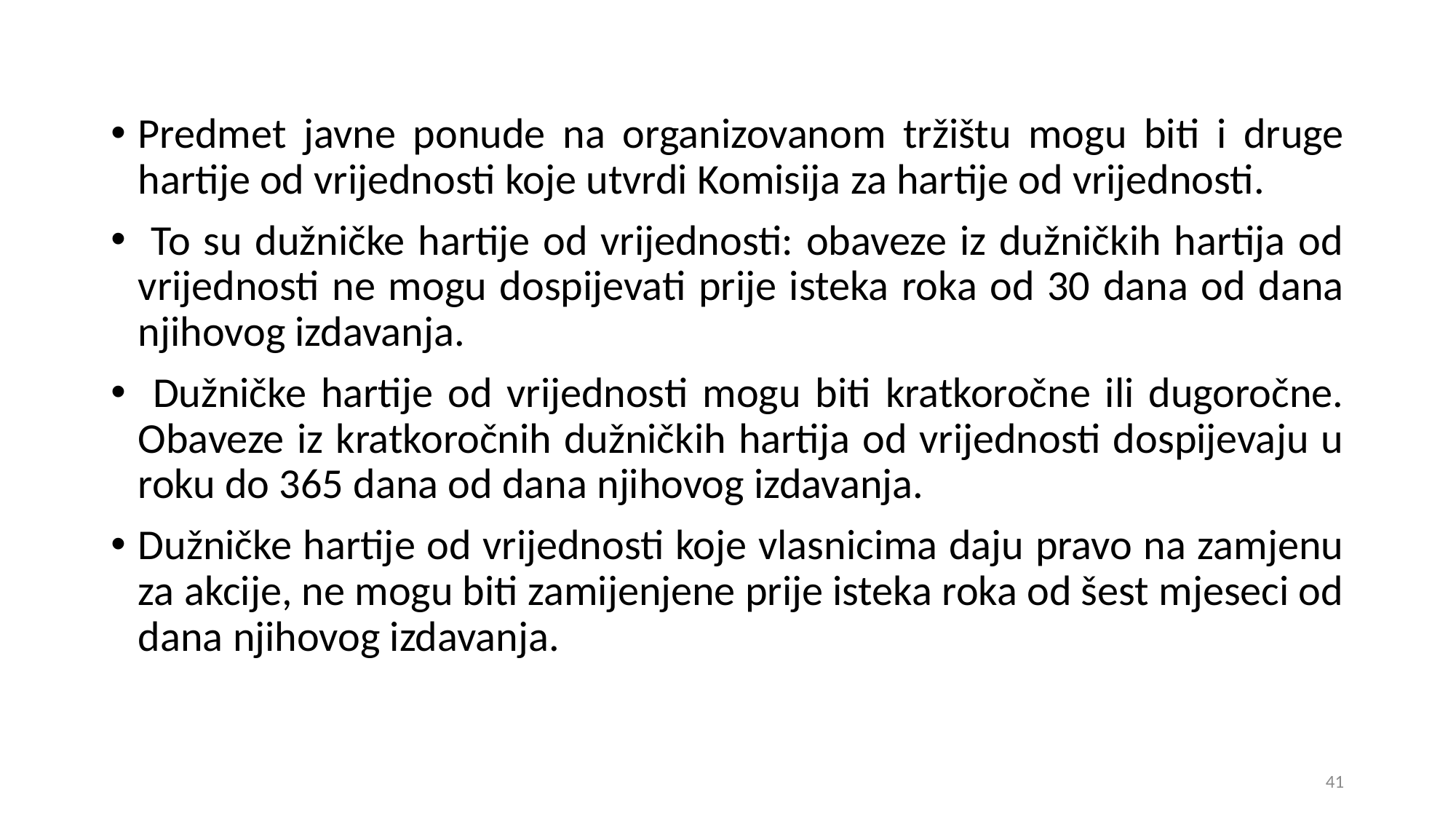

Predmet javne ponude na organizovanom tržištu mogu biti i druge hartije od vrijednosti koje utvrdi Komisija za hartije od vrijednosti.
 To su dužničke hartije od vrijednosti: obaveze iz dužničkih hartija od vrijednosti ne mogu dospijevati prije isteka roka od 30 dana od dana njihovog izdavanja.
 Dužničke hartije od vrijednosti mogu biti kratkoročne ili dugoročne. Obaveze iz kratkoročnih dužničkih hartija od vrijednosti dospijevaju u roku do 365 dana od dana njihovog izdavanja.
Dužničke hartije od vrijednosti koje vlasnicima daju pravo na zamjenu za akcije, ne mogu biti zamijenjene prije isteka roka od šest mjeseci od dana njihovog izdavanja.
41